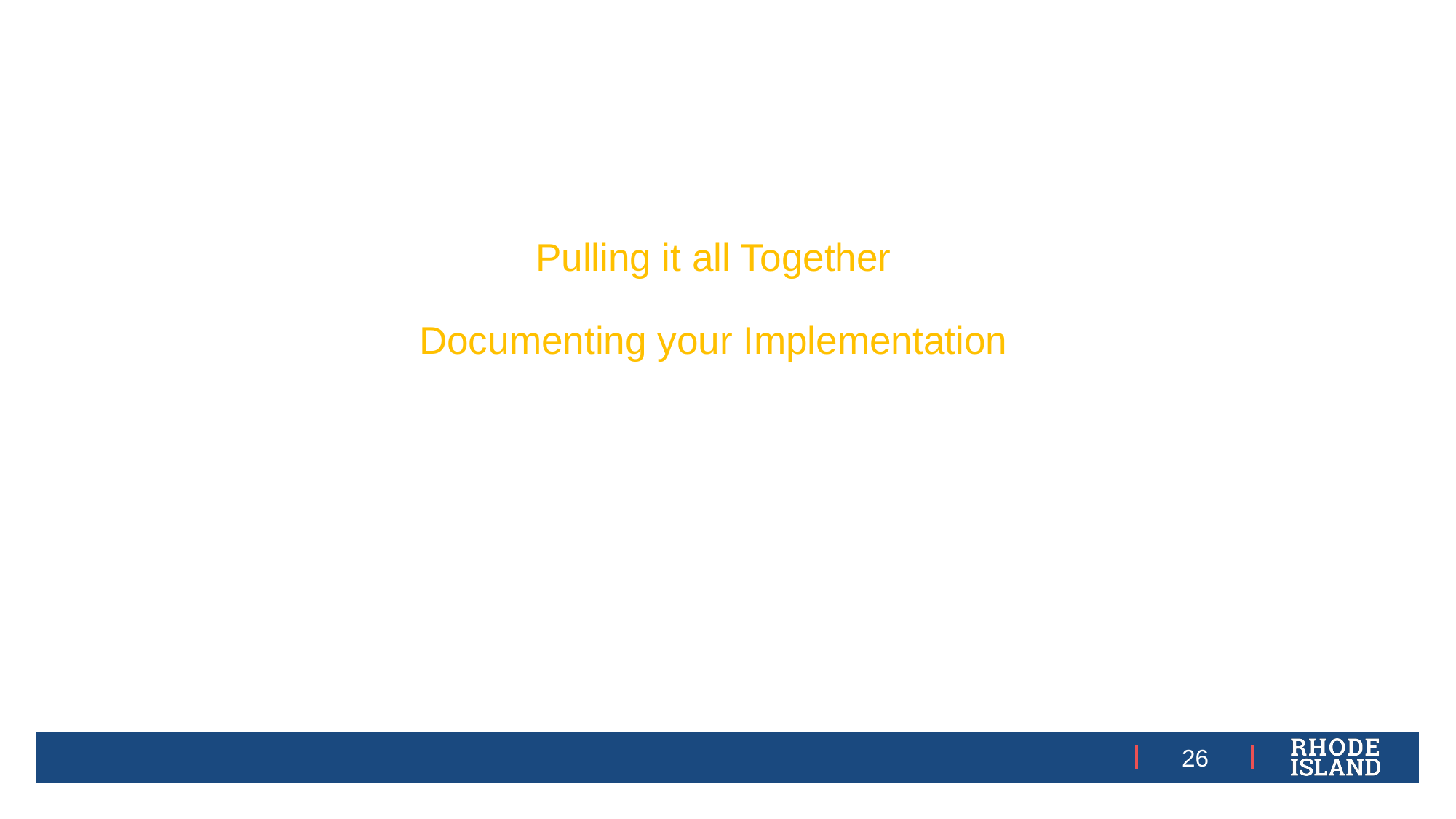

Pulling it all Together
Documenting your Implementation
26